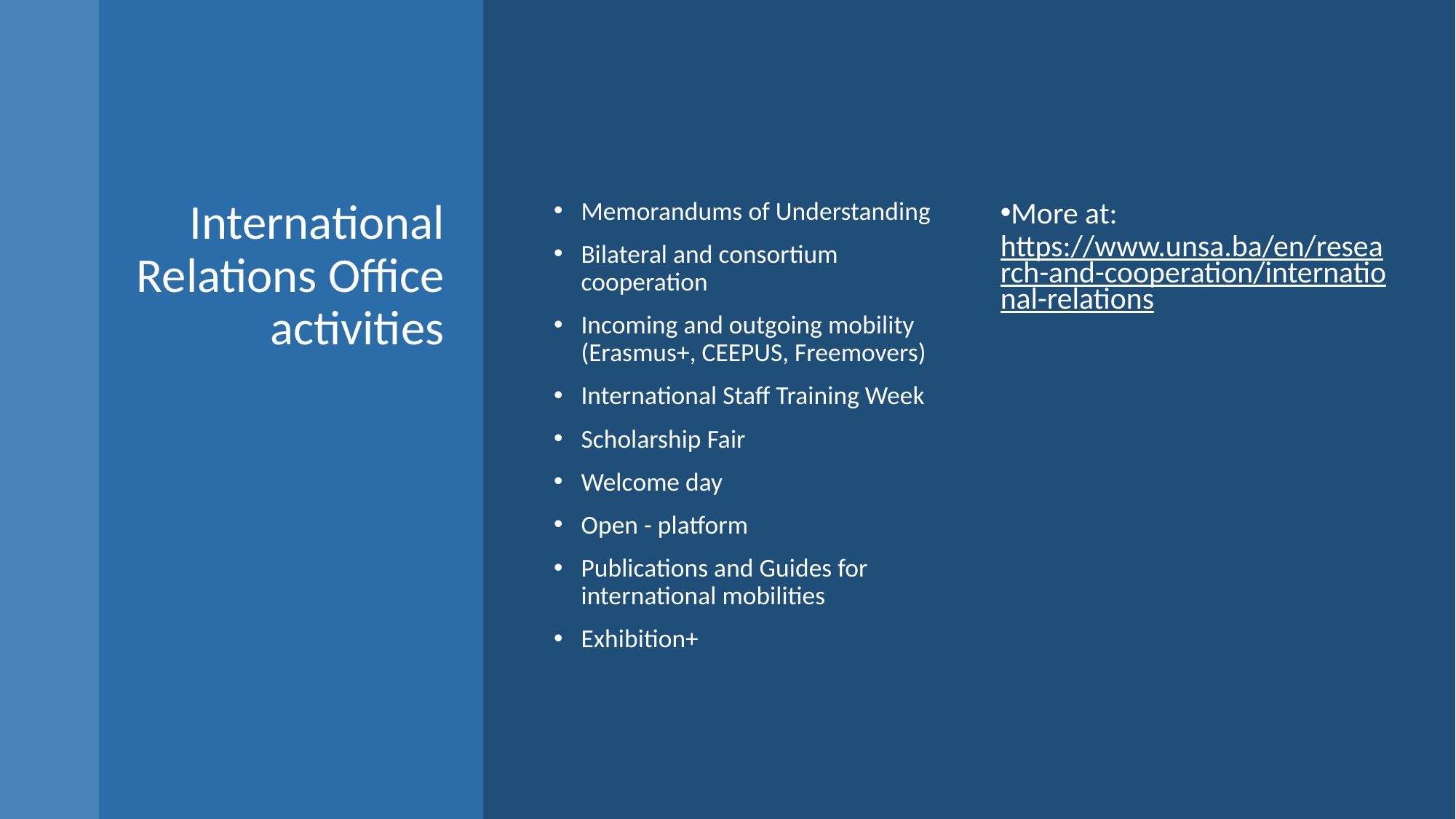

# International Relations Office activities
Memorandums of Understanding
Bilateral and consortium cooperation
Incoming and outgoing mobility (Erasmus+, CEEPUS, Freemovers)
International Staff Training Week
Scholarship Fair
Welcome day
Open - platform
Publications and Guides for international mobilities
Exhibition+
More at: https://www.unsa.ba/en/research-and-cooperation/international-relations